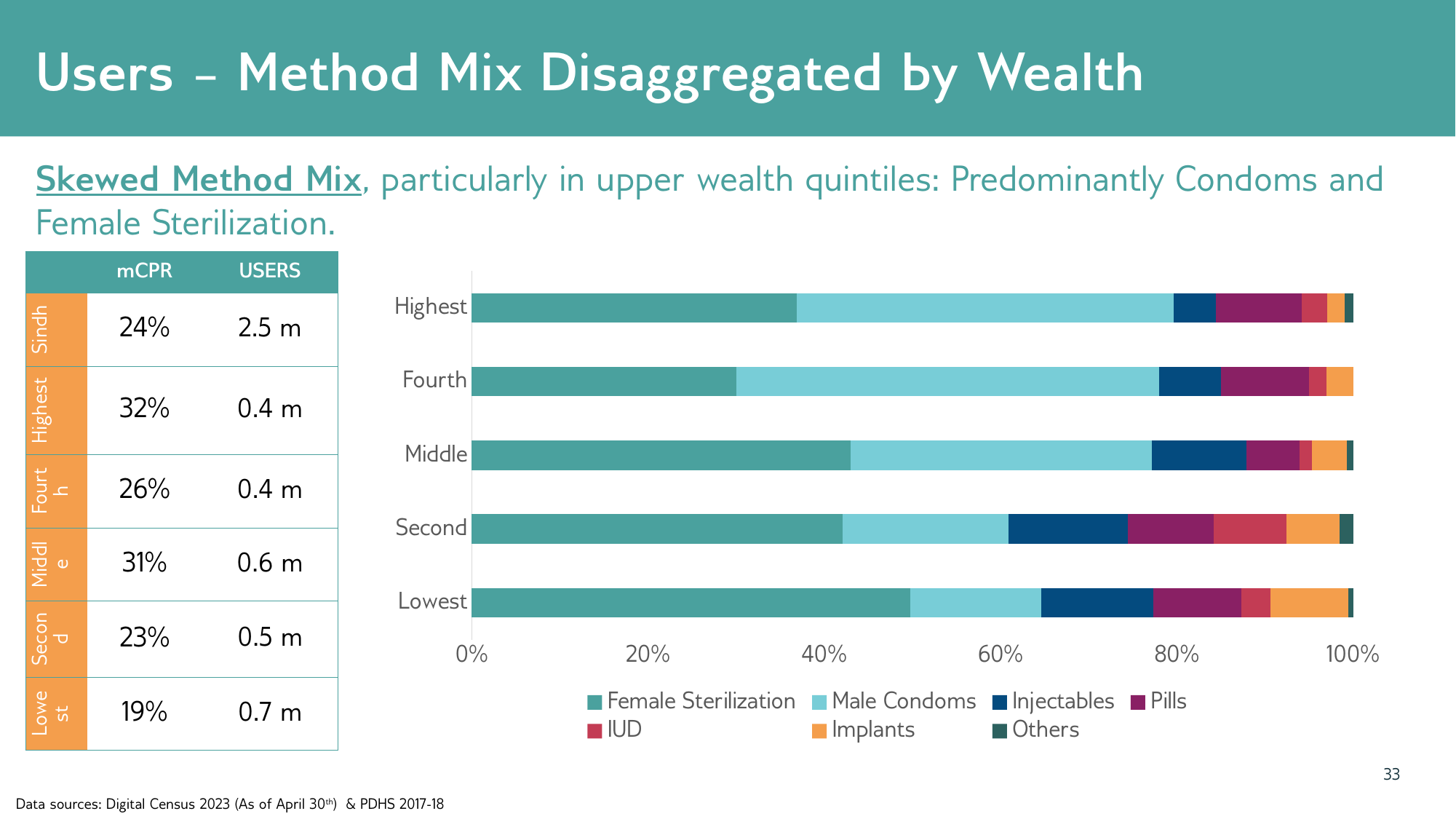

# Users – Method Mix Disaggregated by Wealth
Skewed Method Mix, particularly in upper wealth quintiles: Predominantly Condoms and Female Sterilization.
|  | mCPR | USERS |
| --- | --- | --- |
| Sindh | 24% | 2.5 m |
| Highest | 32% | 0.4 m |
| Fourth | 26% | 0.4 m |
| Middle | 31% | 0.6 m |
| Second | 23% | 0.5 m |
| Lowest | 19% | 0.7 m |

### Chart

| Category | Female Sterilization | Male Condoms | Injectables | Pills | IUD | Implants | Others |
|---|---|---|---|---|---|---|---|
| Lowest | 49.72 | 14.92 | 12.71 | 9.94 | 3.31 | 8.84 | 0.55 |
| Second | 42.11 | 18.8 | 13.53 | 9.77 | 8.27 | 6.02 | 1.5 |
| Middle | 42.95 | 34.23 | 10.74 | 6.04 | 1.34 | 4.03 | 0.67 |
| Fourth | 30.0 | 48.0 | 7.0 | 10.0 | 2.0 | 3.0 | 0.0 |
| Highest | 36.89 | 42.72 | 4.85 | 9.71 | 2.91 | 1.94 | 0.97 |
33
Data sources: Digital Census 2023 (As of April 30th)  & PDHS 2017-18